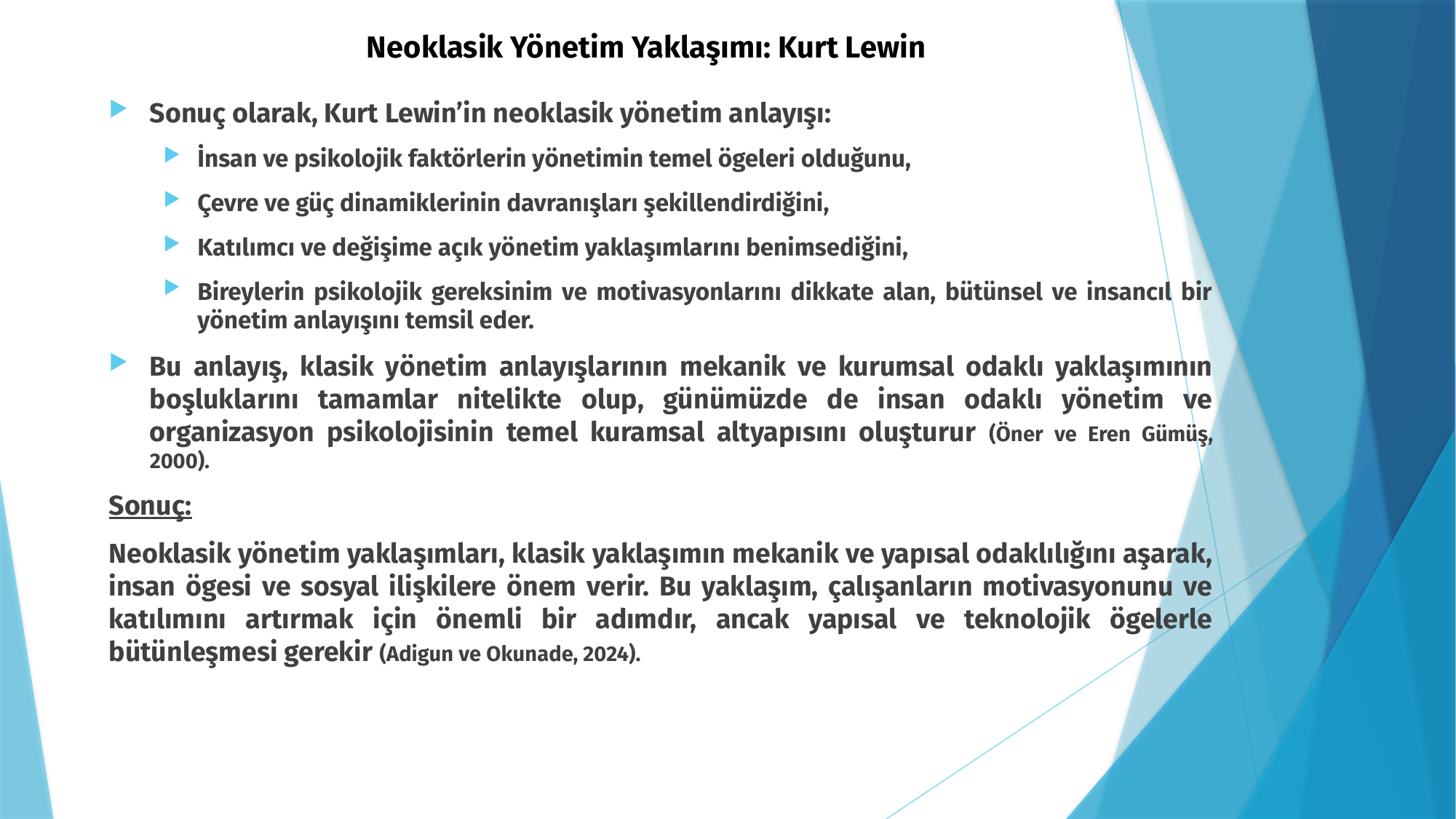

# Neoklasik Yönetim Yaklaşımı: Kurt Lewin
Sonuç olarak, Kurt Lewin’in neoklasik yönetim anlayışı:
İnsan ve psikolojik faktörlerin yönetimin temel ögeleri olduğunu,
Çevre ve güç dinamiklerinin davranışları şekillendirdiğini,
Katılımcı ve değişime açık yönetim yaklaşımlarını benimsediğini,
Bireylerin psikolojik gereksinim ve motivasyonlarını dikkate alan, bütünsel ve insancıl bir yönetim anlayışını temsil eder.
Bu anlayış, klasik yönetim anlayışlarının mekanik ve kurumsal odaklı yaklaşımının boşluklarını tamamlar nitelikte olup, günümüzde de insan odaklı yönetim ve organizasyon psikolojisinin temel kuramsal altyapısını oluşturur (Öner ve Eren Gümüş, 2000).
Sonuç:
Neoklasik yönetim yaklaşımları, klasik yaklaşımın mekanik ve yapısal odaklılığını aşarak, insan ögesi ve sosyal ilişkilere önem verir. Bu yaklaşım, çalışanların motivasyonunu ve katılımını artırmak için önemli bir adımdır, ancak yapısal ve teknolojik ögelerle bütünleşmesi gerekir (Adigun ve Okunade, 2024).